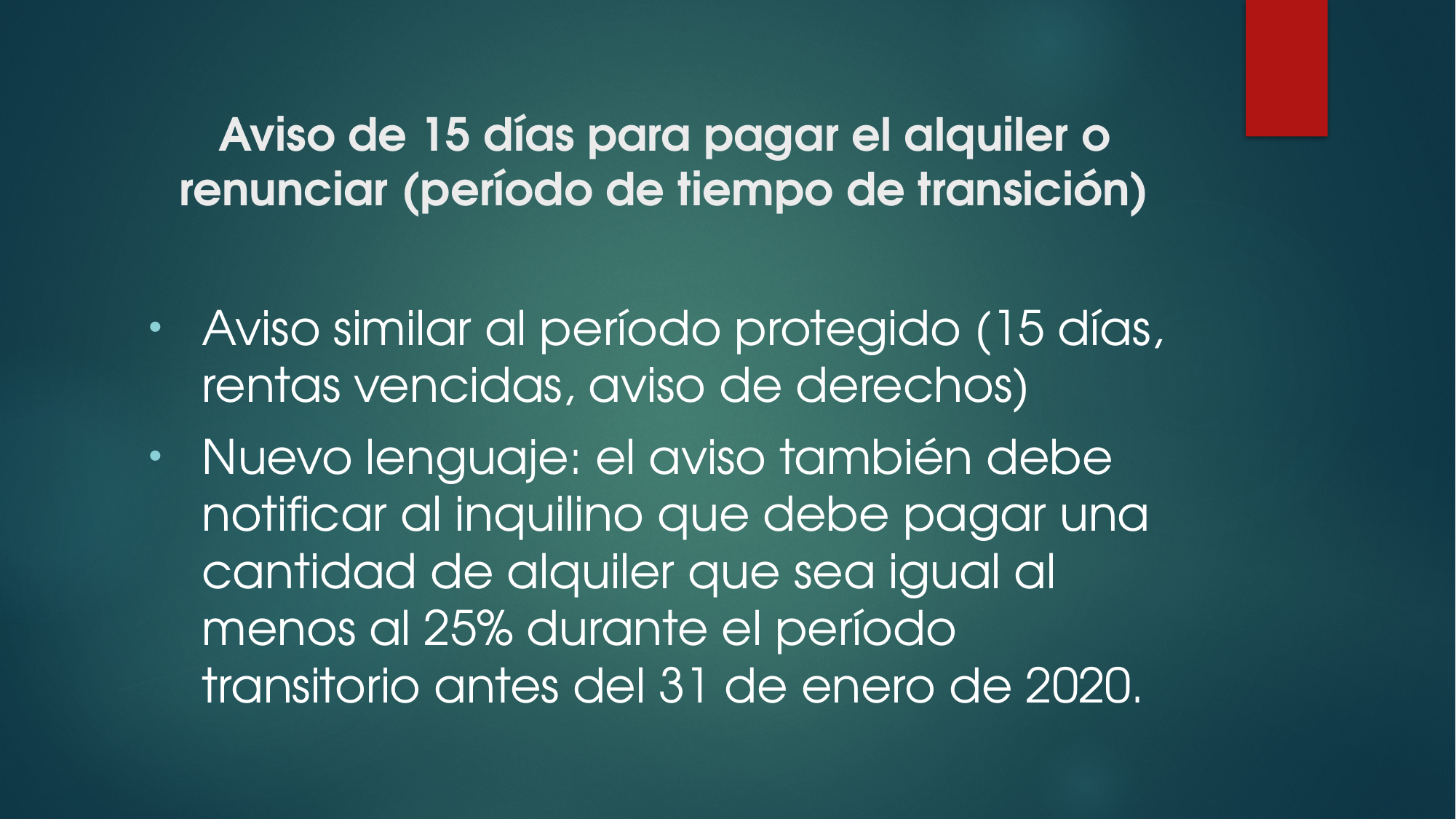

# Aviso de 15 días para pagar el alquiler o renunciar (período de tiempo de transición)
Aviso similar al período protegido (15 días, rentas vencidas, aviso de derechos)
Nuevo lenguaje: el aviso también debe notificar al inquilino que debe pagar una cantidad de alquiler que sea igual al menos al 25% durante el período transitorio antes del 31 de enero de 2020.